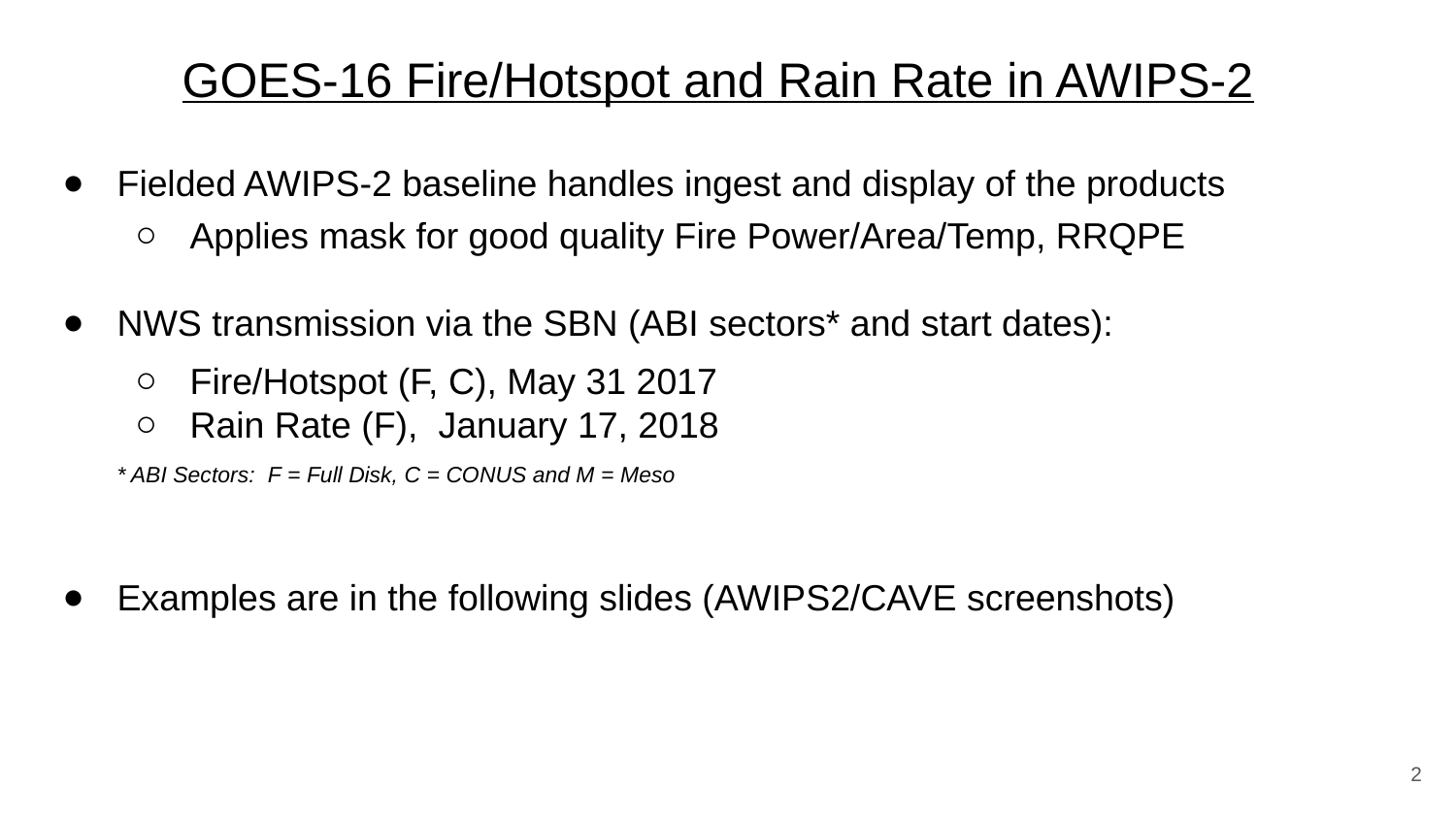

# GOES-16 Fire/Hotspot and Rain Rate in AWIPS-2
Fielded AWIPS-2 baseline handles ingest and display of the products
Applies mask for good quality Fire Power/Area/Temp, RRQPE

NWS transmission via the SBN (ABI sectors* and start dates):

Fire/Hotspot (F, C), May 31 2017
Rain Rate (F),  January 17, 2018
* ABI Sectors:  F = Full Disk, C = CONUS and M = Meso

Examples are in the following slides (AWIPS2/CAVE screenshots)
2